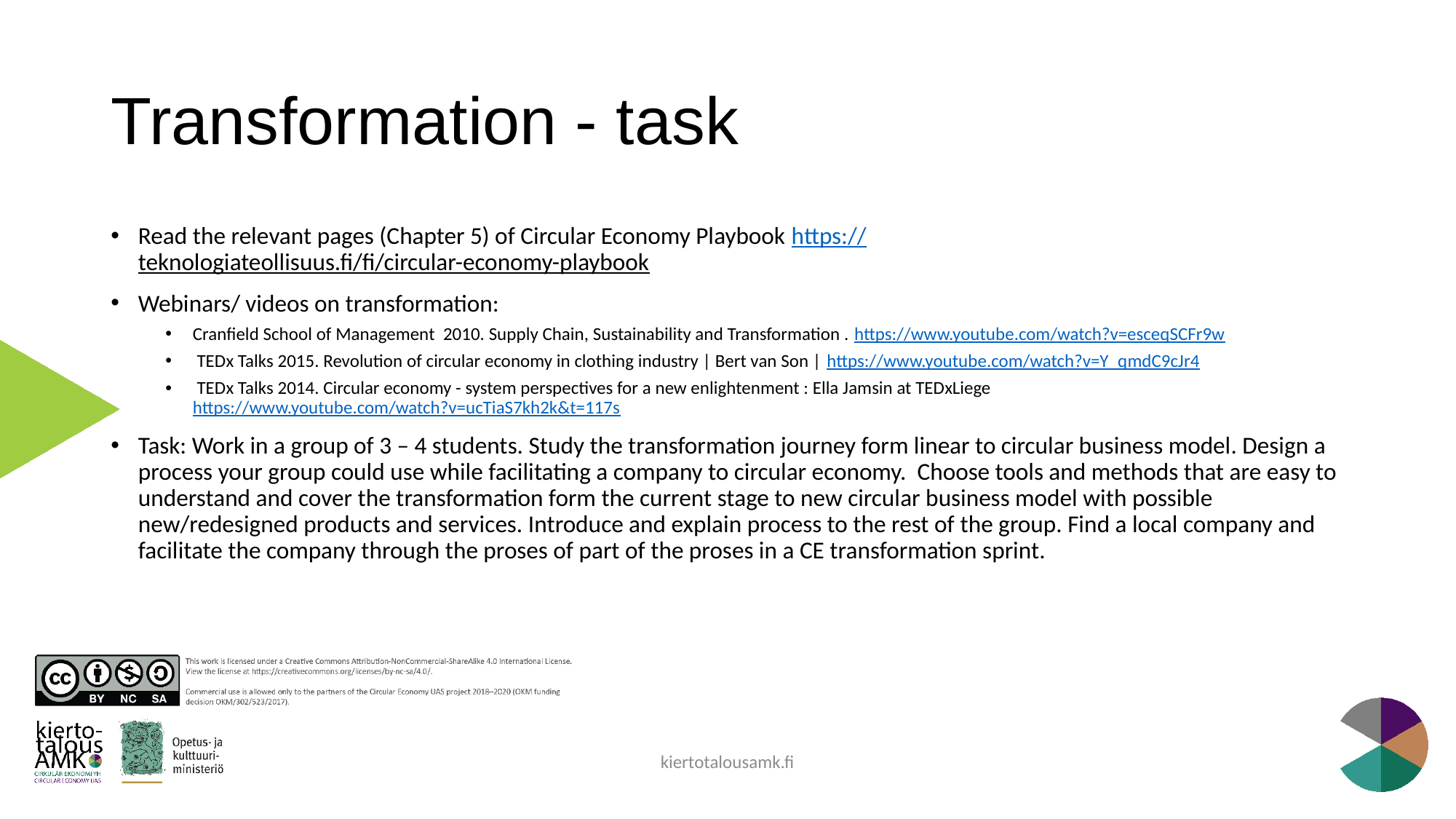

# Transformation - task
Read the relevant pages (Chapter 5) of Circular Economy Playbook https://teknologiateollisuus.fi/fi/circular-economy-playbook
Webinars/ videos on transformation:
Cranfield School of Management  2010. Supply Chain, Sustainability and Transformation . https://www.youtube.com/watch?v=esceqSCFr9w
 TEDx Talks 2015. Revolution of circular economy in clothing industry | Bert van Son | https://www.youtube.com/watch?v=Y_qmdC9cJr4
 TEDx Talks 2014. Circular economy - system perspectives for a new enlightenment : Ella Jamsin at TEDxLiege https://www.youtube.com/watch?v=ucTiaS7kh2k&t=117s
Task: Work in a group of 3 – 4 students. Study the transformation journey form linear to circular business model. Design a process your group could use while facilitating a company to circular economy.  Choose tools and methods that are easy to understand and cover the transformation form the current stage to new circular business model with possible new/redesigned products and services. Introduce and explain process to the rest of the group. Find a local company and facilitate the company through the proses of part of the proses in a CE transformation sprint.

kiertotalousamk.fi